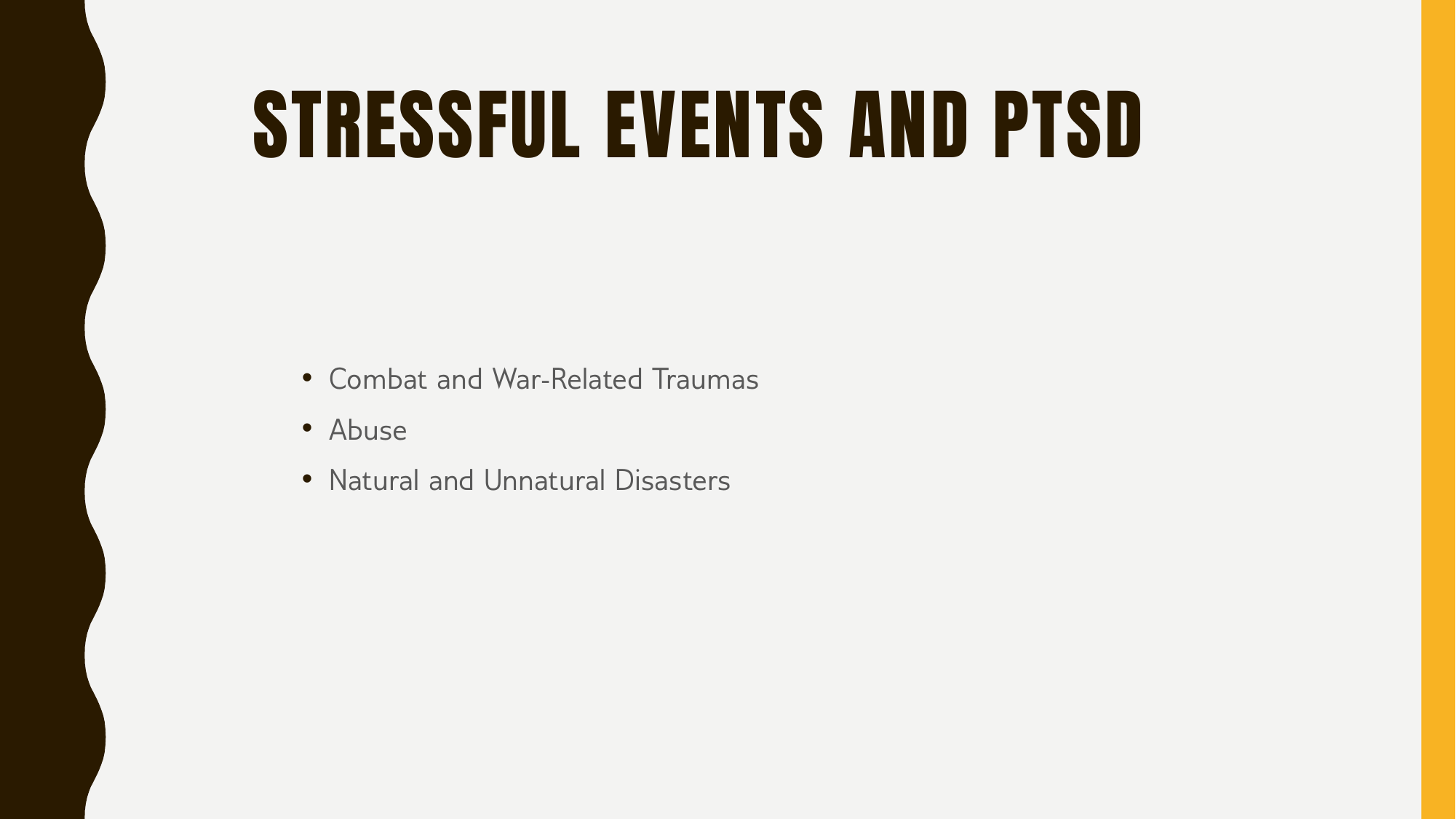

# Stressful Events and PTSD
Combat and War-Related Traumas
Abuse
Natural and Unnatural Disasters